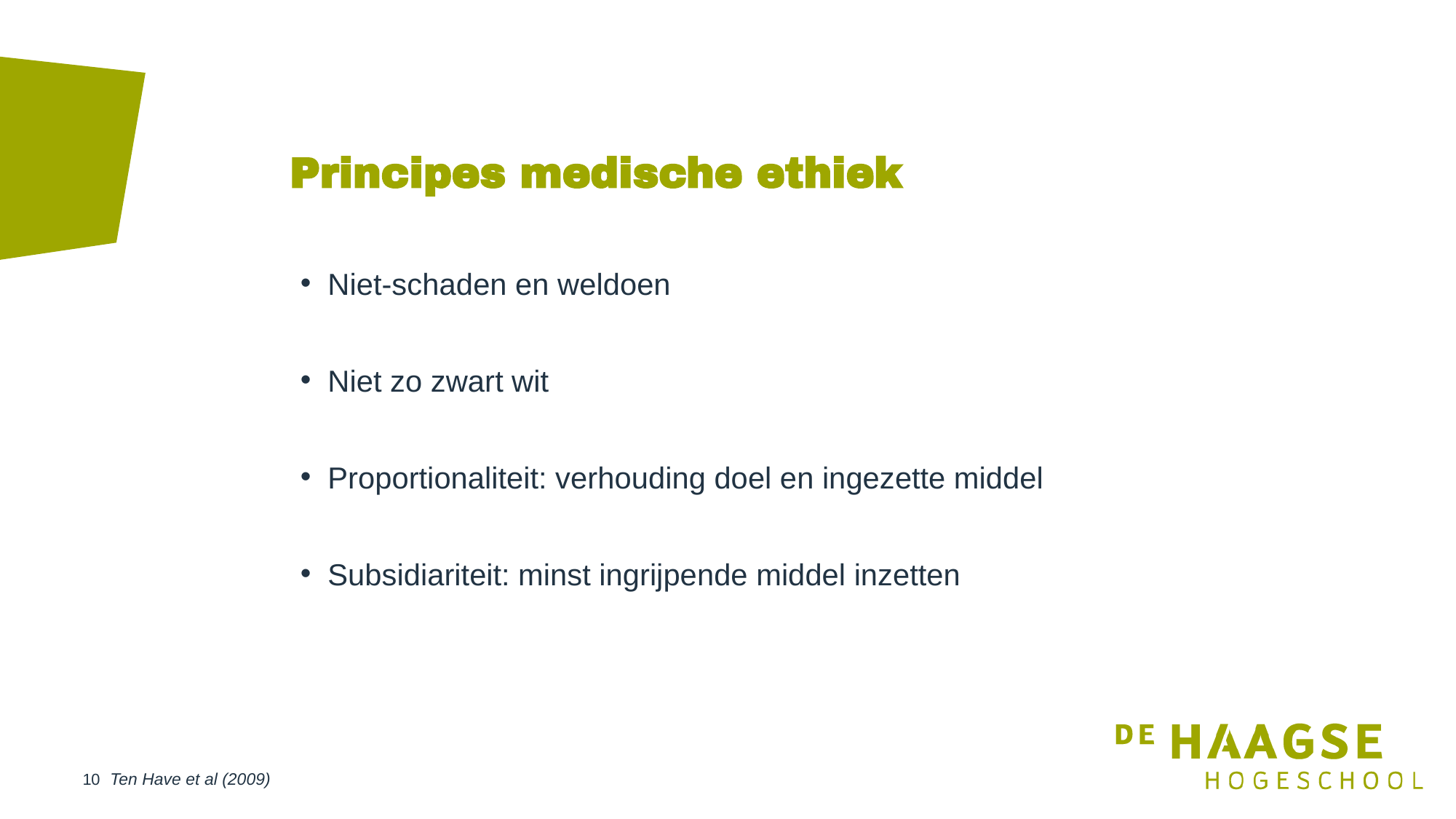

# Principes medische ethiek
Niet-schaden en weldoen

Niet zo zwart wit

Proportionaliteit: verhouding doel en ingezette middel

Subsidiariteit: minst ingrijpende middel inzetten

Ten Have et al (2009)
10